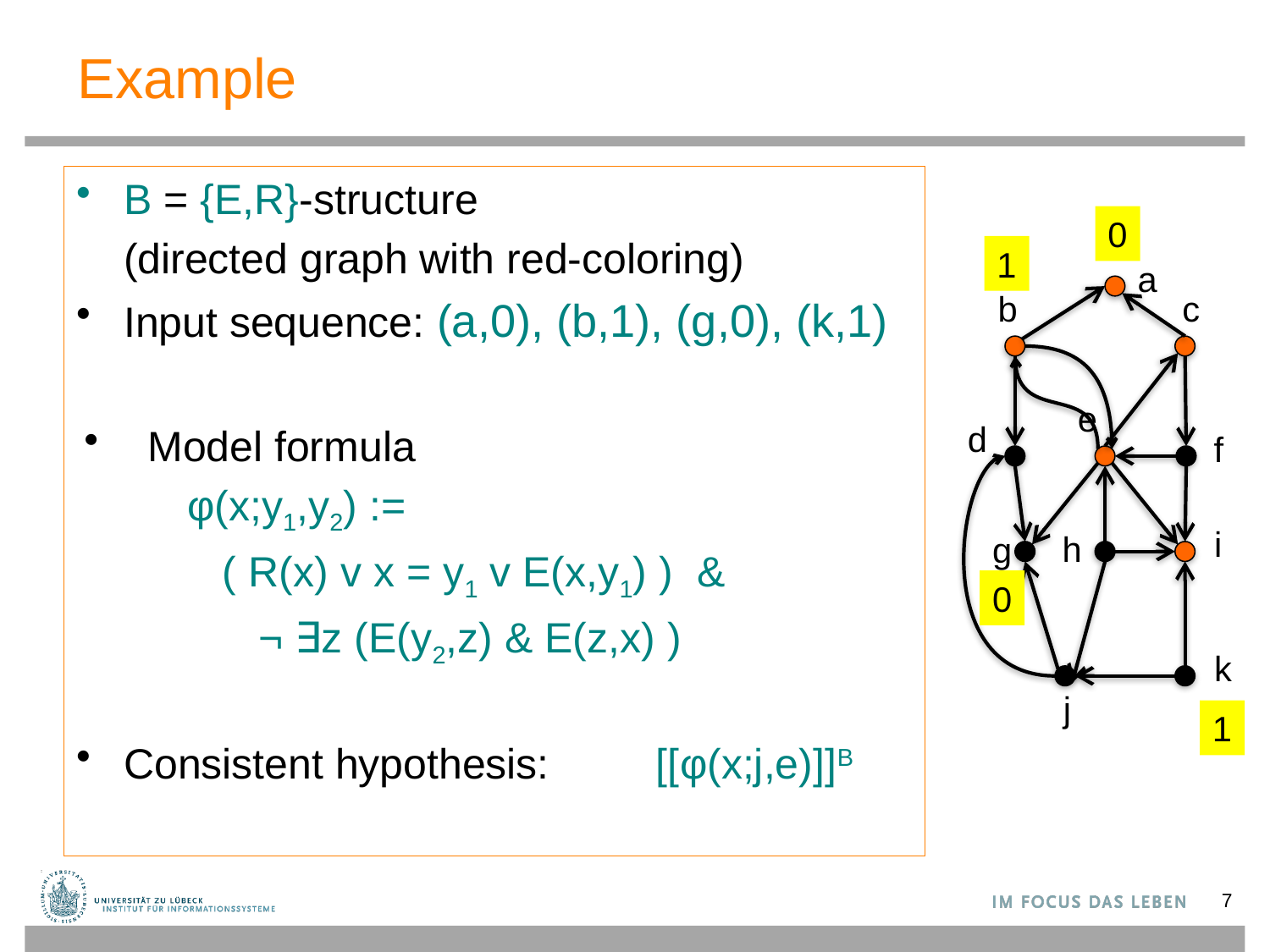

# Example
B = {E,R}-structure
    (directed graph with red-coloring)
Input sequence: (a,0), (b,1), (g,0), (k,1)

Model formula
    φ(x;y1,y2) :=
       ( R(x) v x = y1 v E(x,y1) )  &
          ¬ ∃z (E(y2,z) & E(z,x) )

Consistent hypothesis:         [[φ(x;j,e)]]B
0
1
a

b
c

e
d
f

i
h
g

0
k

j
1
7